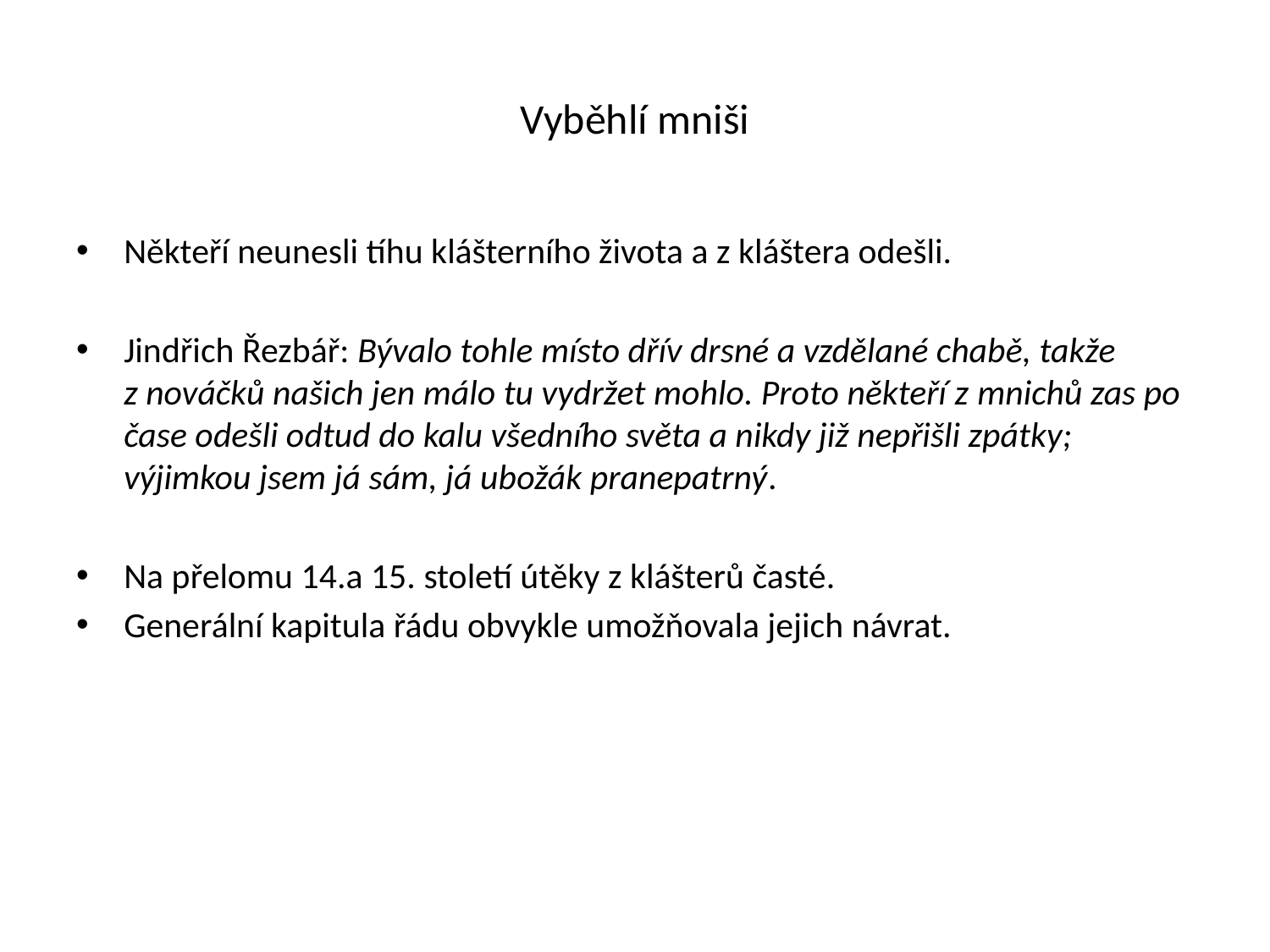

# Vyběhlí mniši
Někteří neunesli tíhu klášterního života a z kláštera odešli.

Jindřich Řezbář: Bývalo tohle místo dřív drsné a vzdělané chabě, takže z nováčků našich jen málo tu vydržet mohlo. Proto někteří z mnichů zas po čase odešli odtud do kalu všedního světa a nikdy již nepřišli zpátky; výjimkou jsem já sám, já ubožák pranepatrný.

Na přelomu 14.a 15. století útěky z klášterů časté.
Generální kapitula řádu obvykle umožňovala jejich návrat.